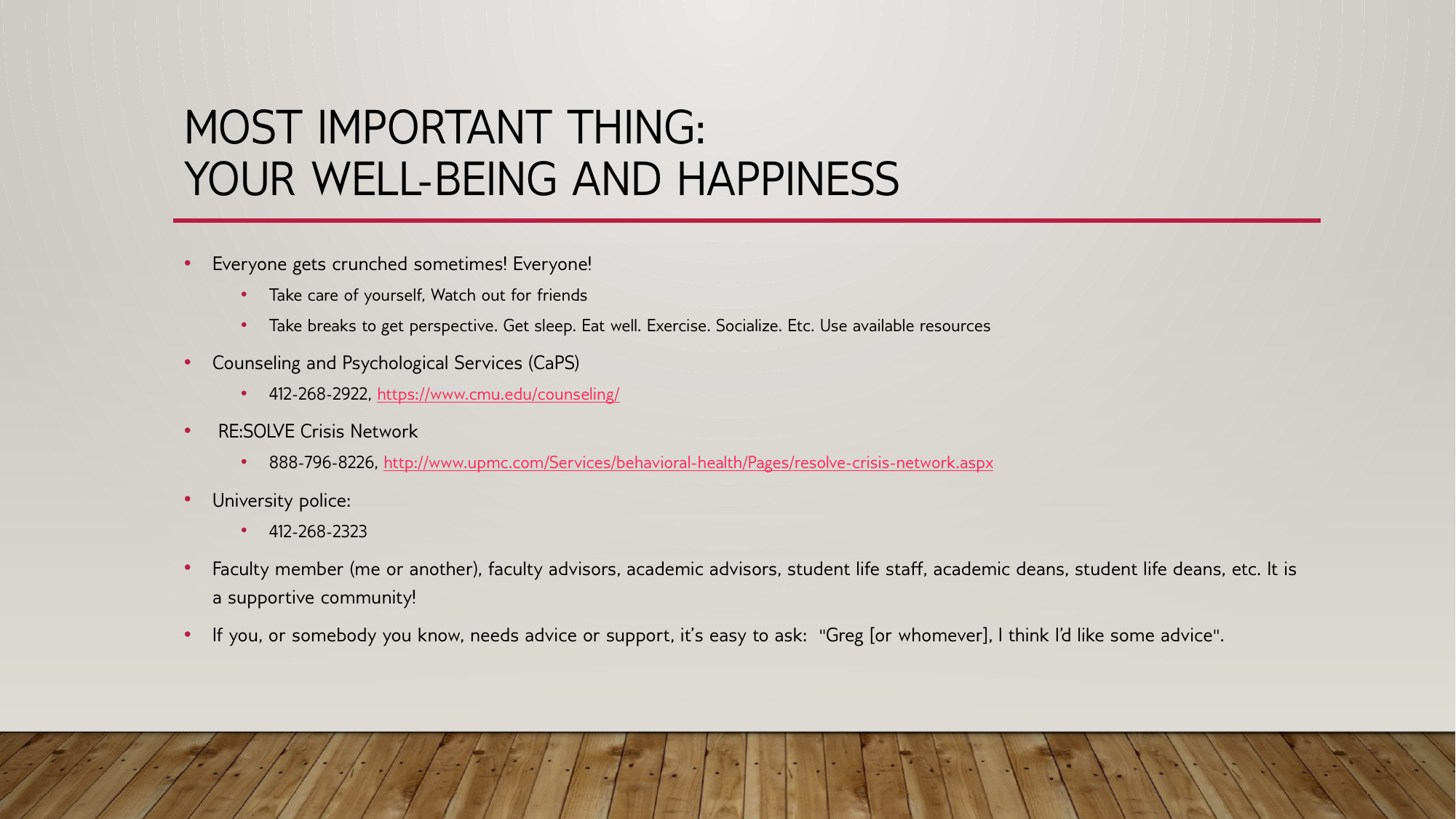

# Most Important thing: Your well-being and happiness
Everyone gets crunched sometimes! Everyone!
Take care of yourself, Watch out for friends
Take breaks to get perspective. Get sleep. Eat well. Exercise. Socialize. Etc. Use available resources
Counseling and Psychological Services (CaPS)
412-268-2922, https://www.cmu.edu/counseling/
 RE:SOLVE Crisis Network
888-796-8226, http://www.upmc.com/Services/behavioral-health/Pages/resolve-crisis-network.aspx
University police:
412-268-2323
Faculty member (me or another), faculty advisors, academic advisors, student life staff, academic deans, student life deans, etc. It is a supportive community!
If you, or somebody you know, needs advice or support, it’s easy to ask:  "Greg [or whomever], I think I’d like some advice".